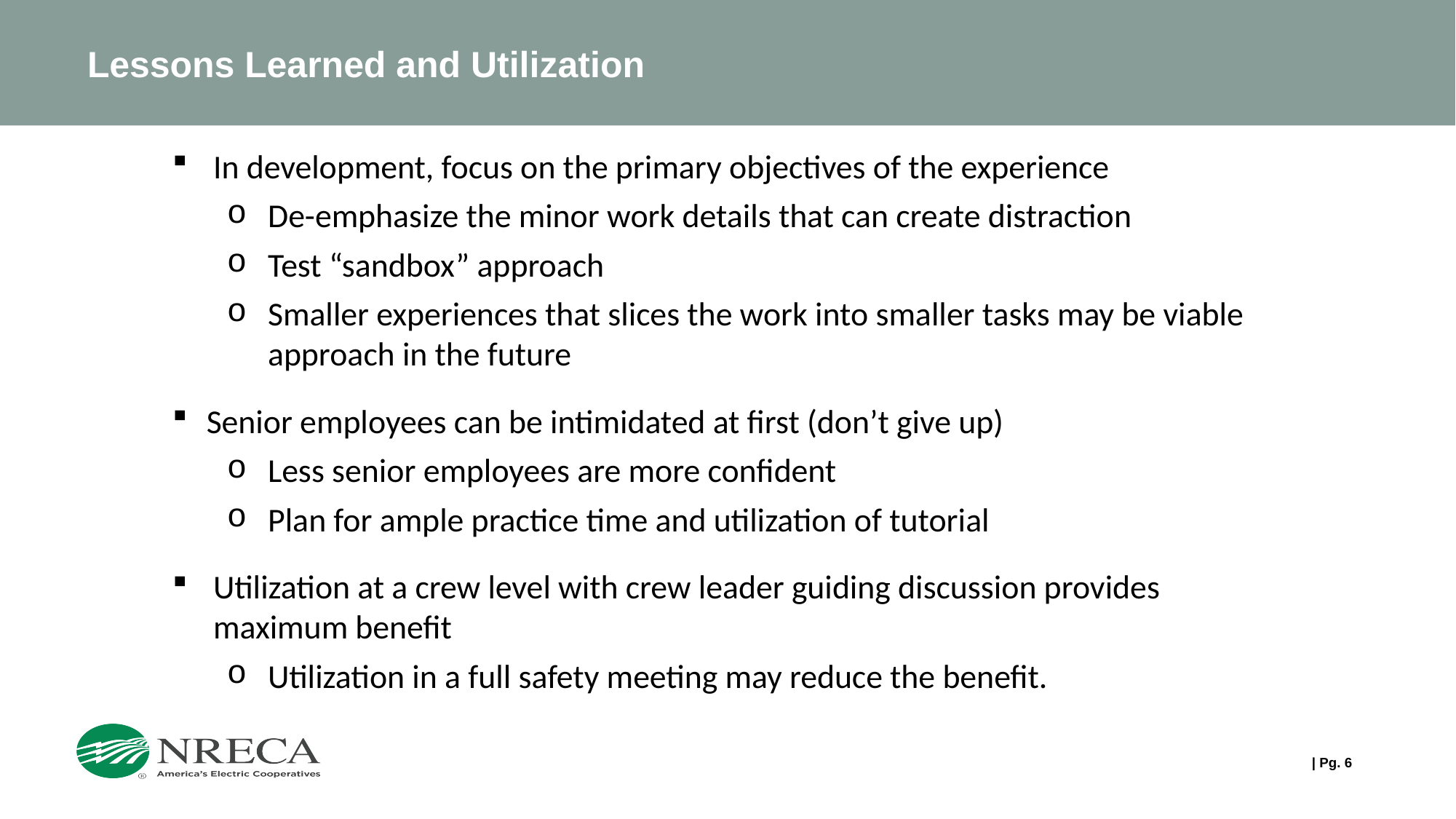

# Lessons Learned and Utilization
In development, focus on the primary objectives of the experience
De-emphasize the minor work details that can create distraction
Test “sandbox” approach
Smaller experiences that slices the work into smaller tasks may be viable  approach in the future
Senior employees can be intimidated at first (don’t give up)
Less senior employees are more confident
Plan for ample practice time and utilization of tutorial
Utilization at a crew level with crew leader guiding discussion provides maximum benefit
Utilization in a full safety meeting may reduce the benefit.
| Pg. 6